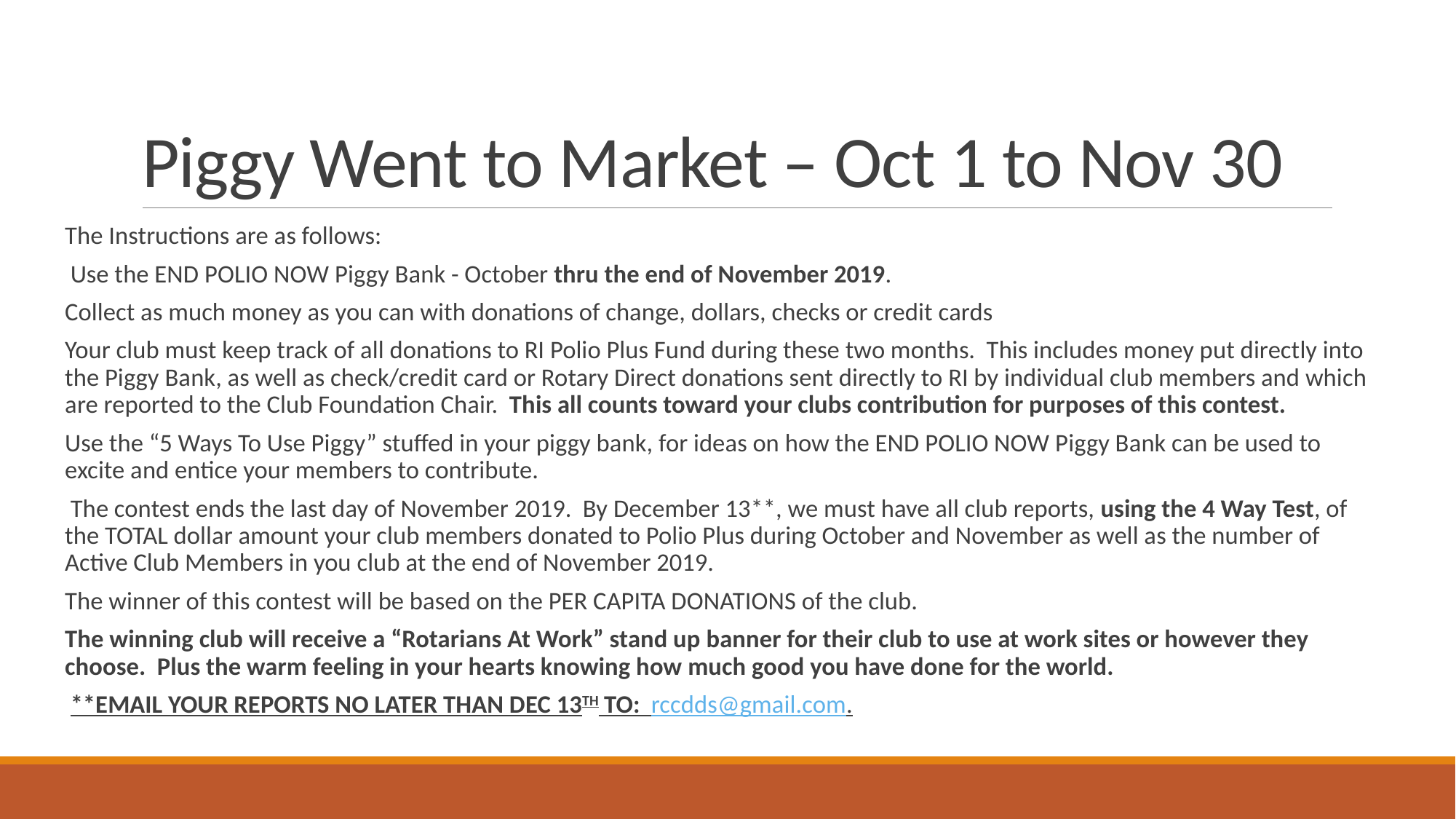

# Piggy Went to Market – Oct 1 to Nov 30
The Instructions are as follows:
 Use the END POLIO NOW Piggy Bank - October thru the end of November 2019.
Collect as much money as you can with donations of change, dollars, checks or credit cards
Your club must keep track of all donations to RI Polio Plus Fund during these two months.  This includes money put directly into the Piggy Bank, as well as check/credit card or Rotary Direct donations sent directly to RI by individual club members and which are reported to the Club Foundation Chair.  This all counts toward your clubs contribution for purposes of this contest.
Use the “5 Ways To Use Piggy” stuffed in your piggy bank, for ideas on how the END POLIO NOW Piggy Bank can be used to excite and entice your members to contribute.
 The contest ends the last day of November 2019.  By December 13**, we must have all club reports, using the 4 Way Test, of the TOTAL dollar amount your club members donated to Polio Plus during October and November as well as the number of Active Club Members in you club at the end of November 2019.
The winner of this contest will be based on the PER CAPITA DONATIONS of the club.
The winning club will receive a “Rotarians At Work” stand up banner for their club to use at work sites or however they choose.  Plus the warm feeling in your hearts knowing how much good you have done for the world.
 **EMAIL YOUR REPORTS NO LATER THAN DEC 13TH TO:  rccdds@gmail.com.